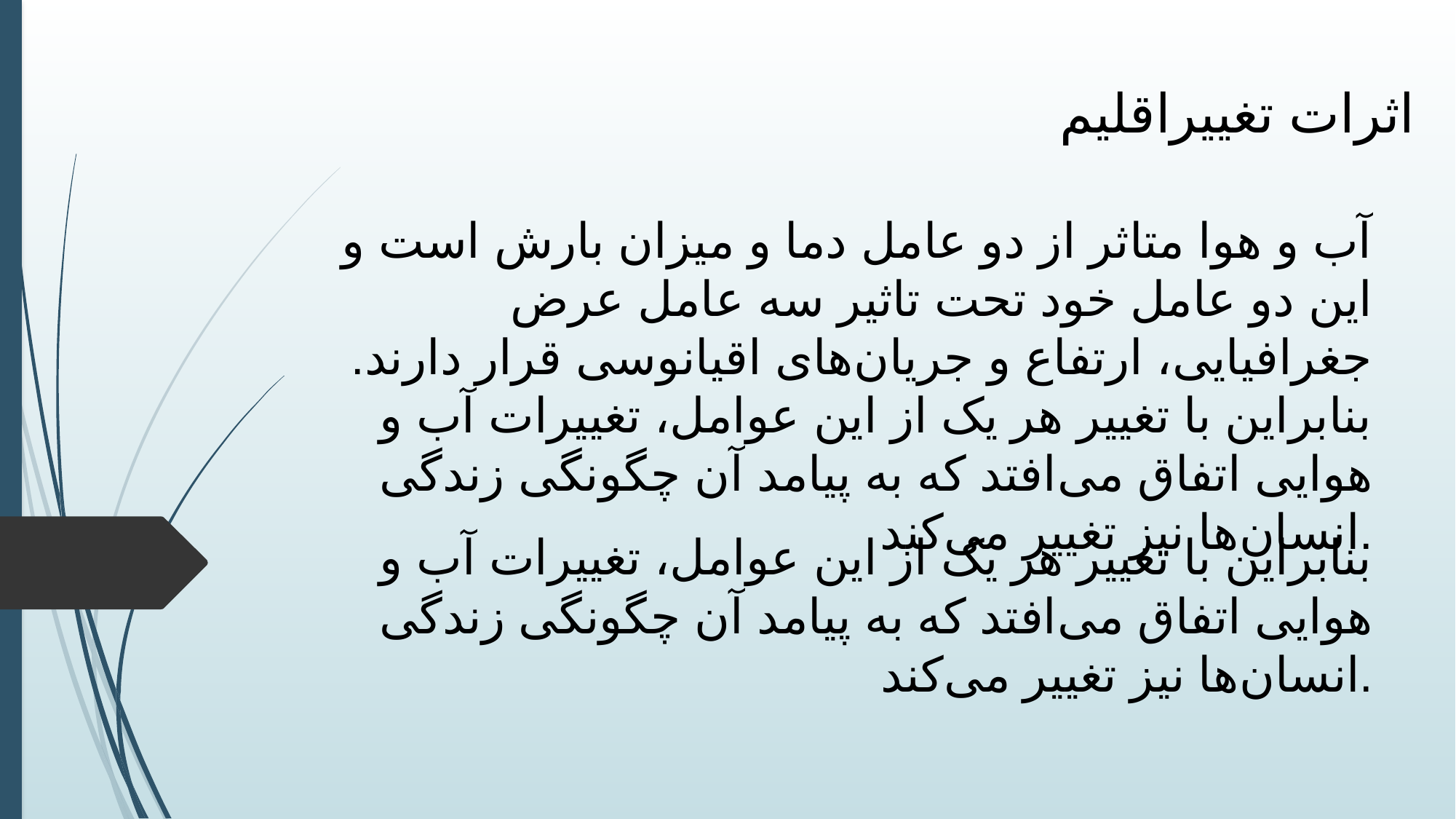

# اثرات تغییراقلیم
آب و هوا متاثر از دو عامل دما و میزان بارش است و این دو عامل خود تحت تاثیر سه عامل عرض جغرافیایی، ارتفاع و جریان‌های اقیانوسی قرار دارند. بنابراین با تغییر هر یک از این عوامل، تغییرات آب و هوایی اتفاق می‌افتد که به پیامد آن چگونگی زندگی انسان‌ها نیز تغییر می‌کند.
بنابراین با تغییر هر یک از این عوامل، تغییرات آب و هوایی اتفاق می‌افتد که به پیامد آن چگونگی زندگی انسان‌ها نیز تغییر می‌کند.